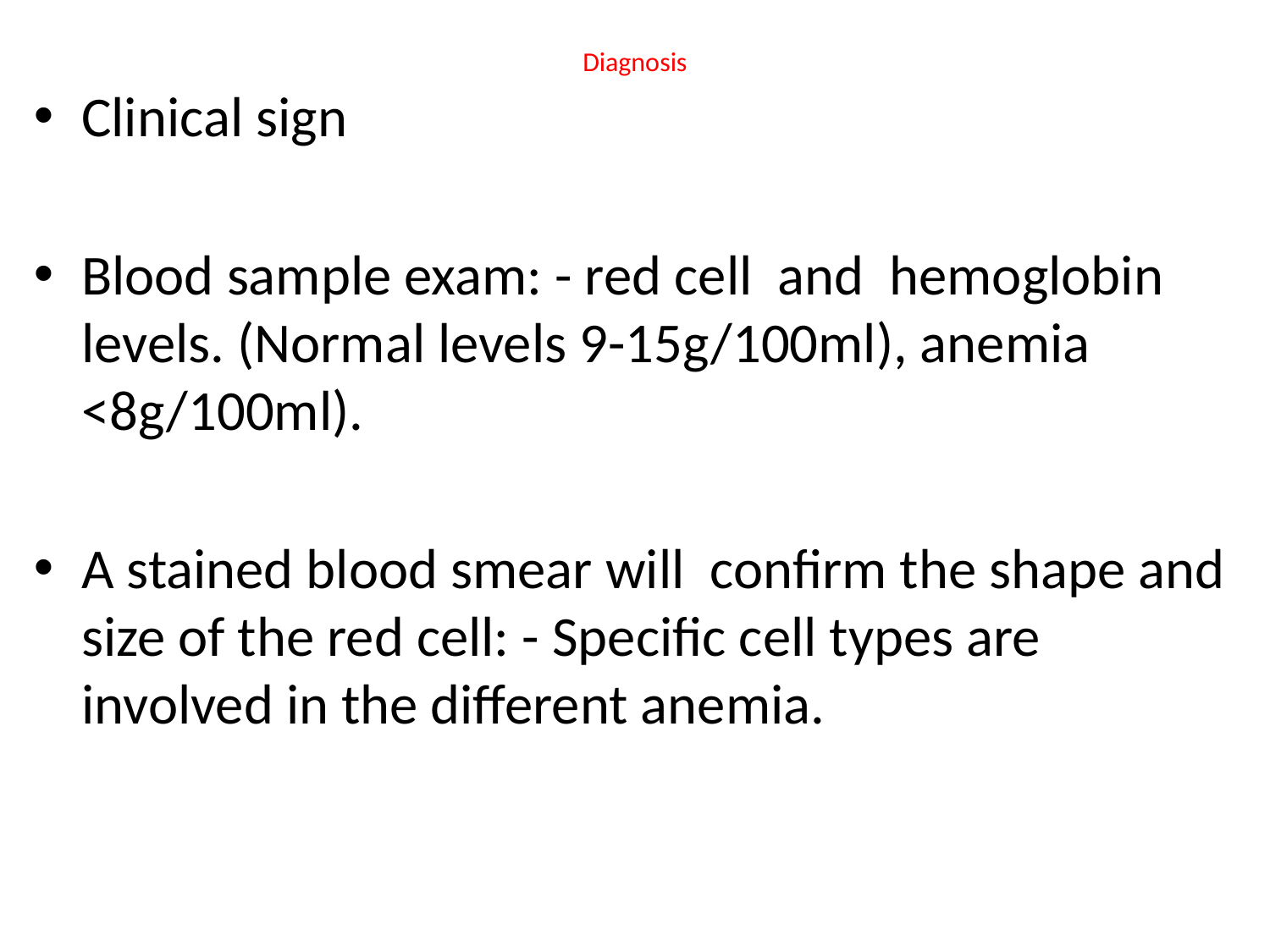

# Diagnosis
Clinical sign

Blood sample exam: - red cell  and  hemoglobin levels. (Normal levels 9-15g/100ml), anemia <8g/100ml).

A stained blood smear will  confirm the shape and size of the red cell: - Specific cell types are involved in the different anemia.